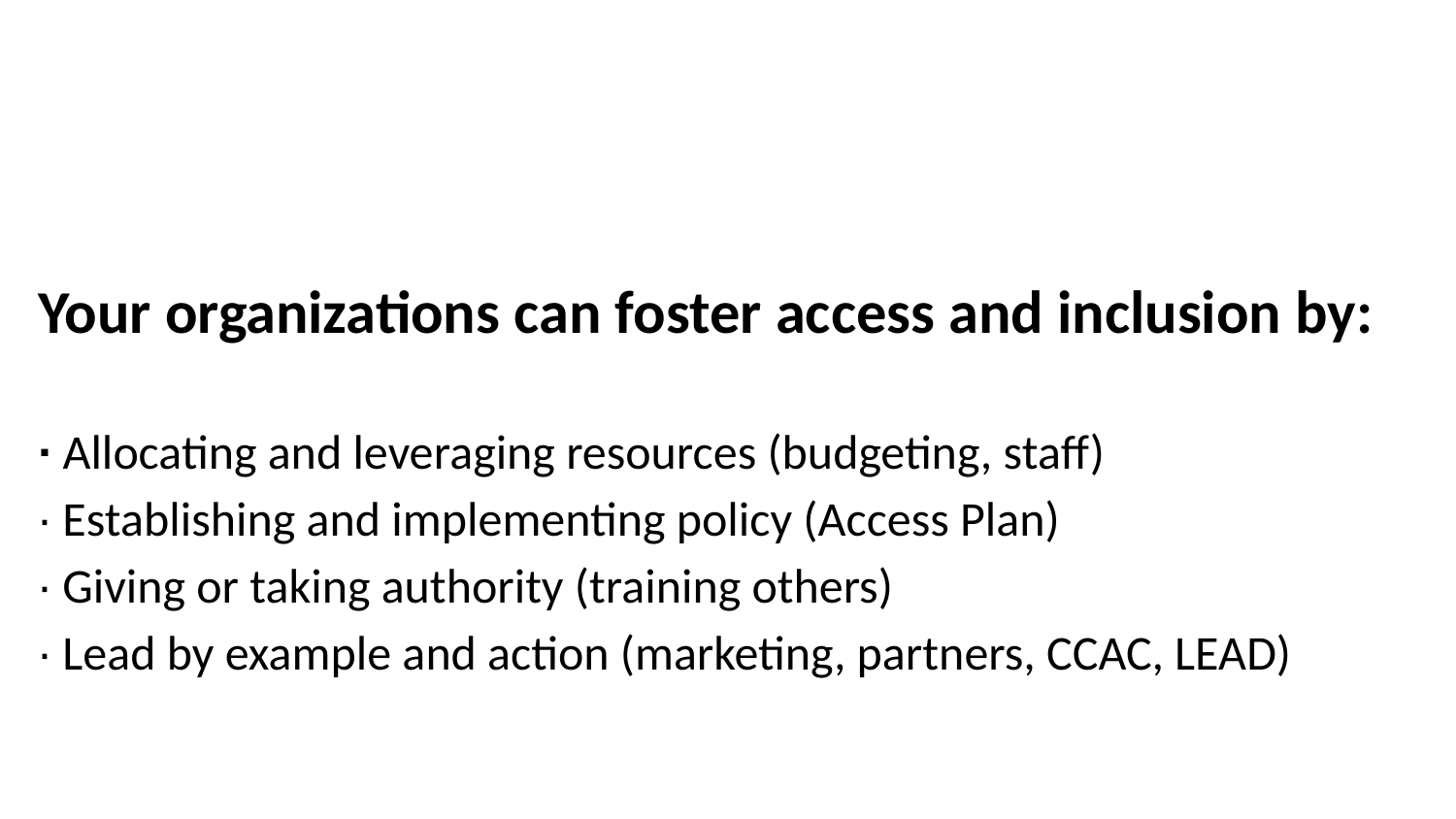

Your organizations can foster access and inclusion by:
∙ Allocating and leveraging resources (budgeting, staff)
∙ Establishing and implementing policy (Access Plan)
∙ Giving or taking authority (training others)
∙ Lead by example and action (marketing, partners, CCAC, LEAD)